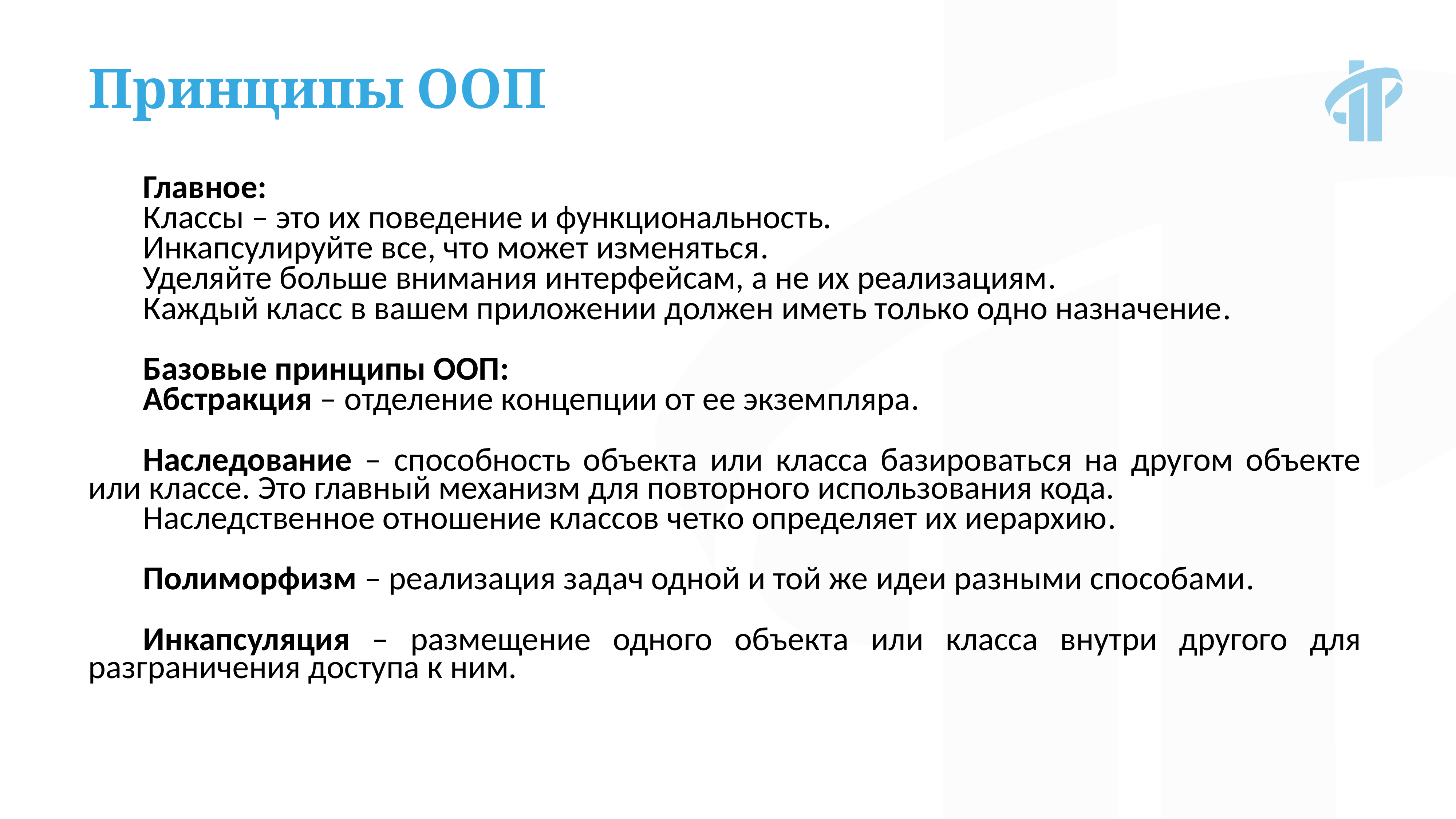

Принципы ООП
Главное:
Классы – это их поведение и функциональность.
Инкапсулируйте все, что может изменяться.
Уделяйте больше внимания интерфейсам, а не их реализациям.
Каждый класс в вашем приложении должен иметь только одно назначение.

Базовые принципы ООП:
Абстракция – отделение концепции от ее экземпляра.

Наследование – способность объекта или класса базироваться на другом объекте или классе. Это главный механизм для повторного использования кода.
Наследственное отношение классов четко определяет их иерархию.

Полиморфизм – реализация задач одной и той же идеи разными способами.

Инкапсуляция – размещение одного объекта или класса внутри другого для разграничения доступа к ним.